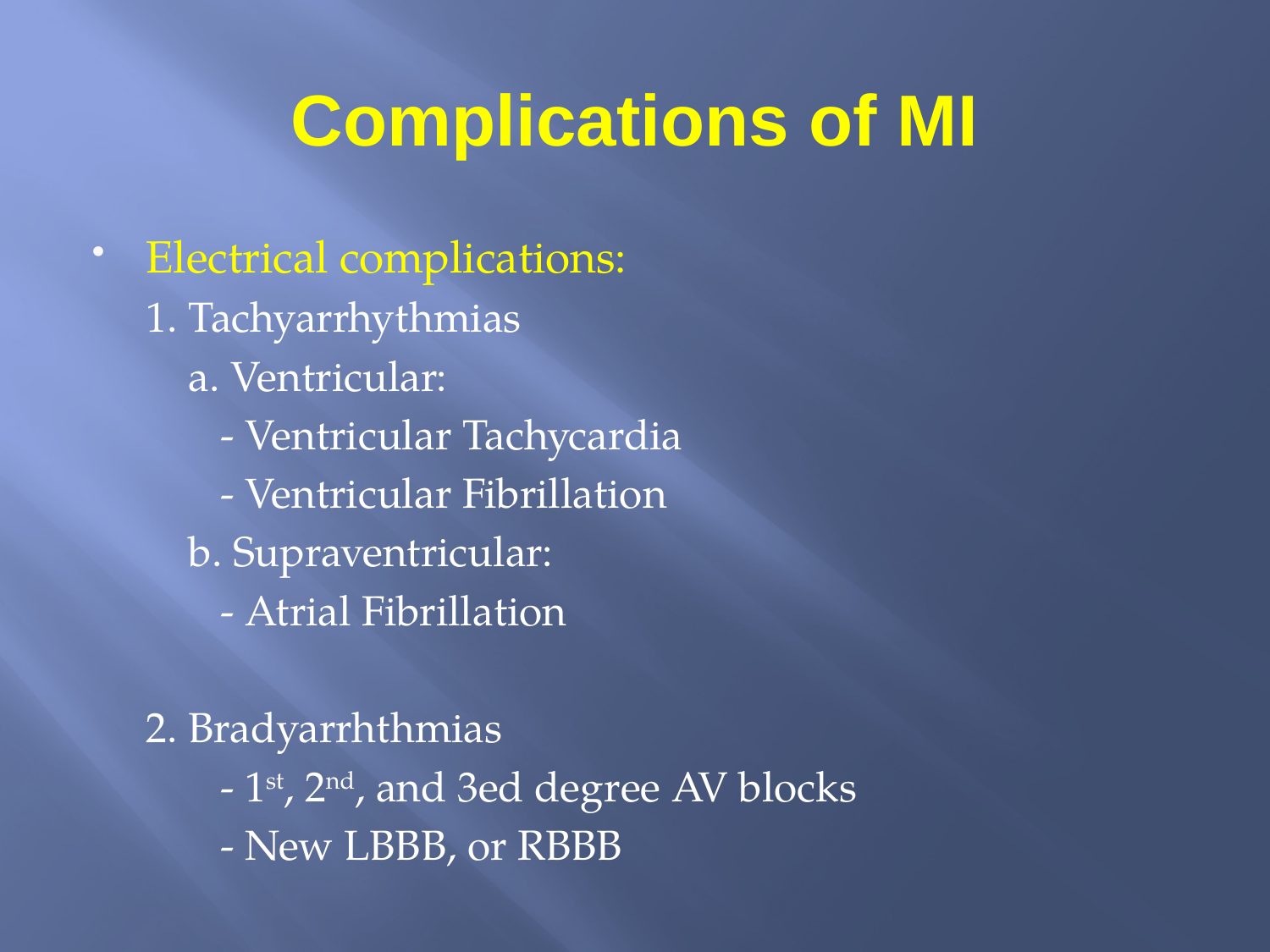

# Complications of MI
Electrical complications:
     1. Tachyarrhythmias
         a. Ventricular:
            - Ventricular Tachycardia
            - Ventricular Fibrillation
         b. Supraventricular:
            - Atrial Fibrillation

     2. Bradyarrhthmias
            - 1st, 2nd, and 3ed degree AV blocks
            - New LBBB, or RBBB